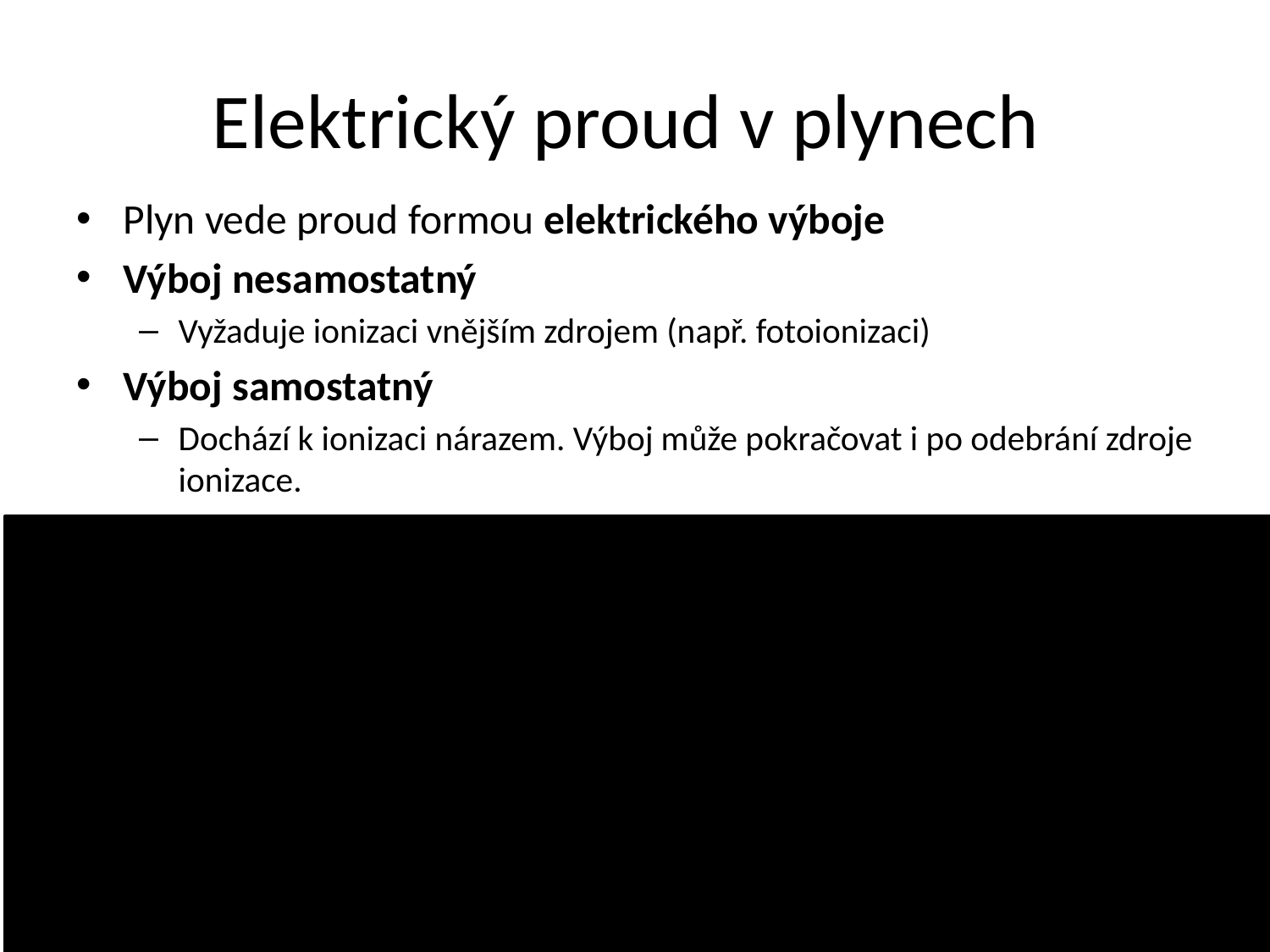

# Elektrický proud v plynech
Plyn vede proud formou elektrického výboje
Výboj nesamostatný
Vyžaduje ionizaci vnějším zdrojem (např. fotoionizaci)
Výboj samostatný
Dochází k ionizaci nárazem. Výboj může pokračovat i po odebrání zdroje ionizace.